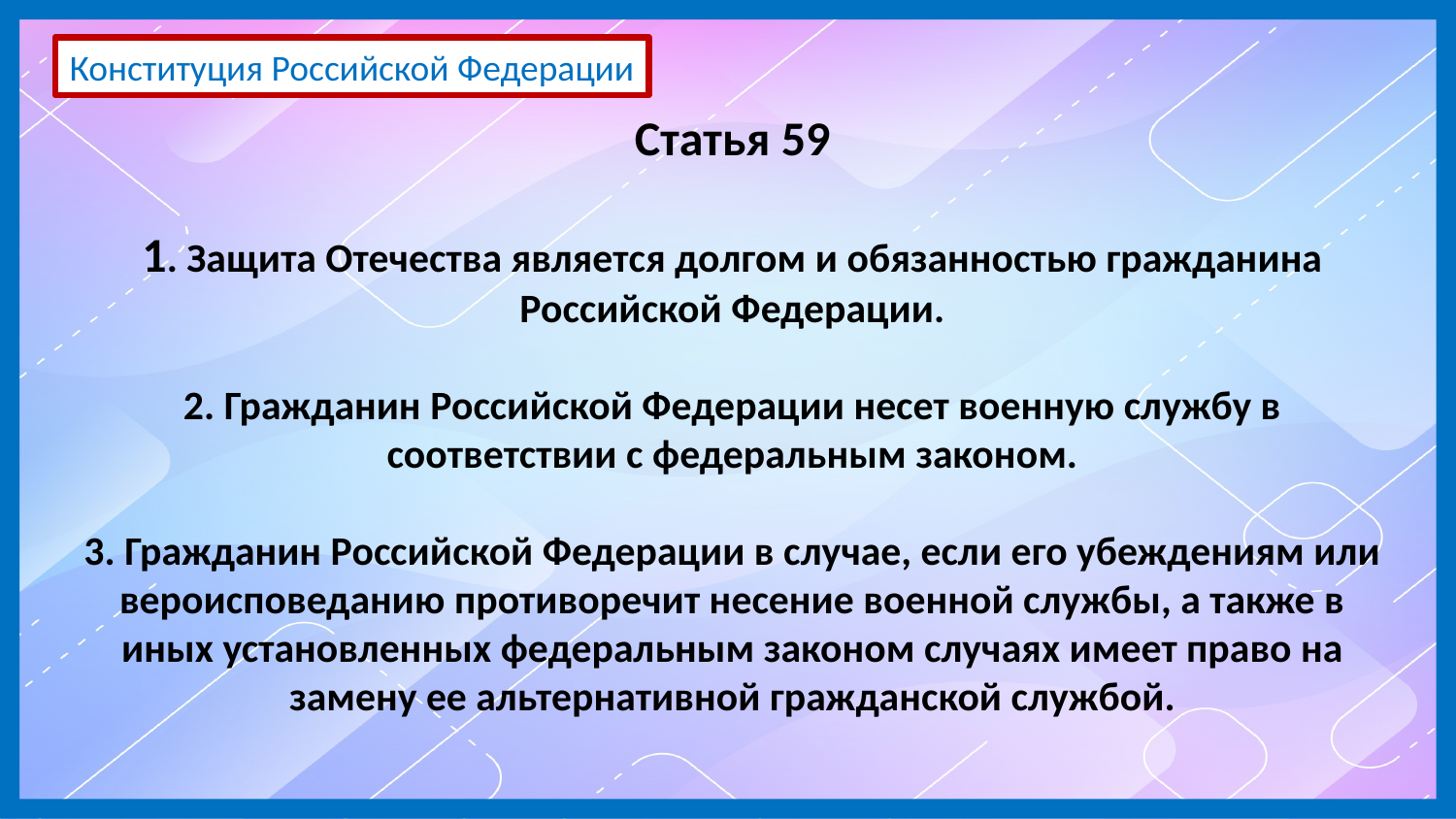

Конституция Российской Федерации
Статья 59

1. Защита Отечества является долгом и обязанностью гражданина Российской Федерации.

2. Гражданин Российской Федерации несет военную службу в соответствии с федеральным законом.

3. Гражданин Российской Федерации в случае, если его убеждениям или вероисповеданию противоречит несение военной службы, а также в иных установленных федеральным законом случаях имеет право на замену ее альтернативной гражданской службой.